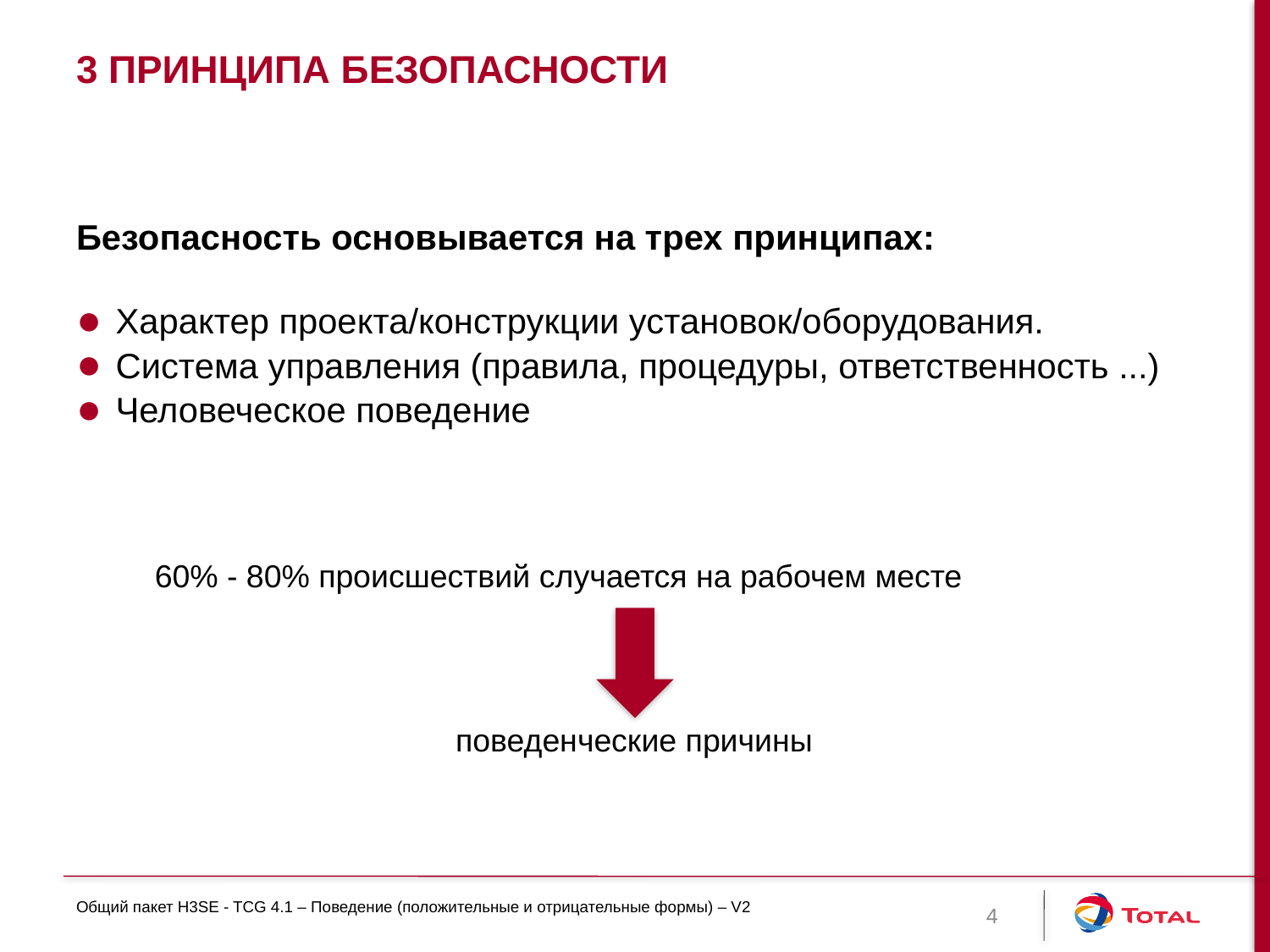

# 3 принципа безопасности
Безопасность основывается на трех принципах:

Характер проекта/конструкции установок/оборудования.
Система управления (правила, процедуры, ответственность ...)
Человеческое поведение

60% - 80% происшествий случается на рабочем месте

поведенческие причины

Общий пакет H3SE - TCG 4.1 – Поведение (положительные и отрицательные формы) – V2
4